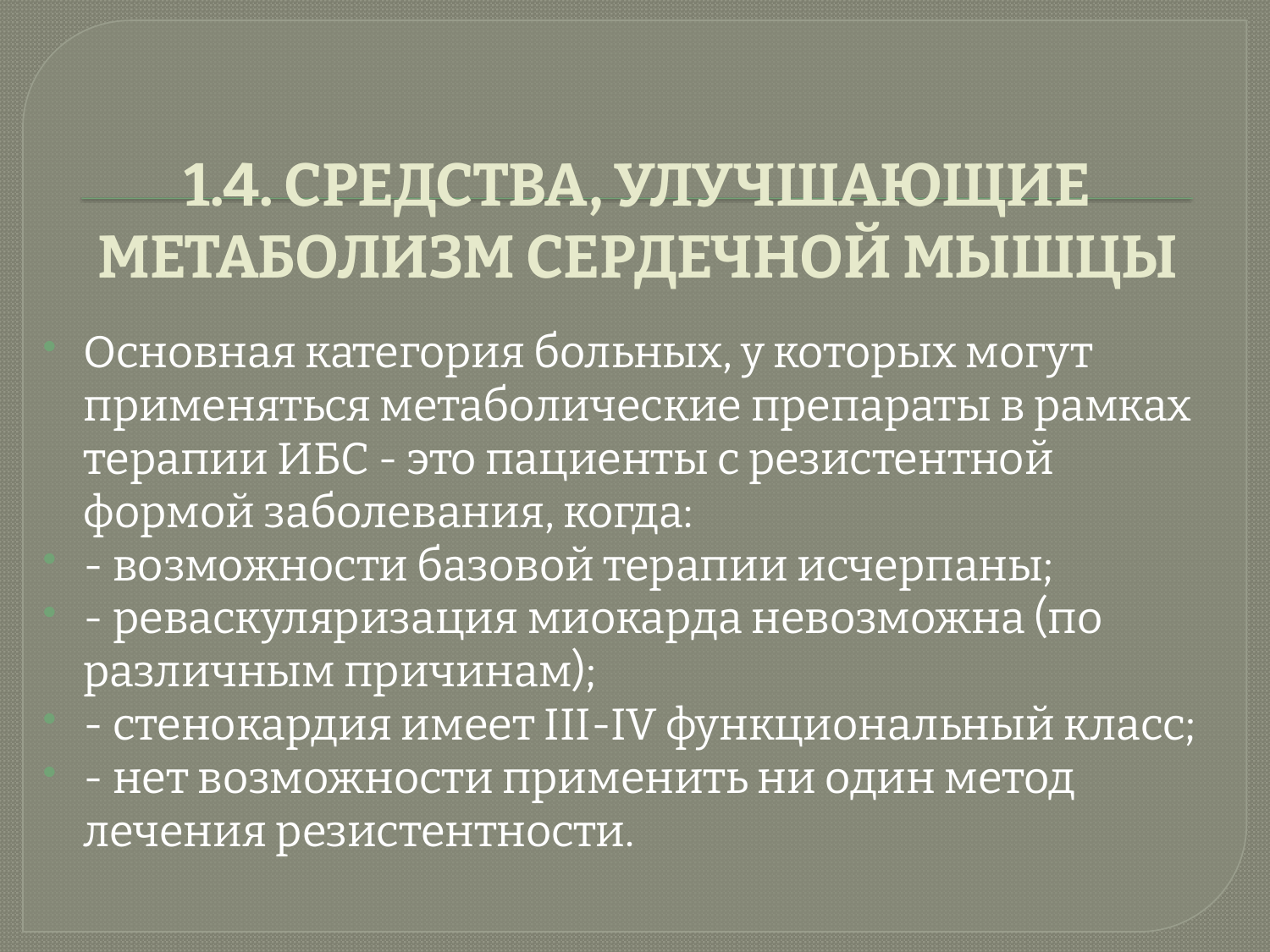

# 1.4. СРЕДСТВА, УЛУЧШАЮЩИЕ МЕТАБОЛИЗМ СЕРДЕЧНОЙ МЫШЦЫ
Основная категория больных, у которых могут применяться метаболические препараты в рамках терапии ИБС - это пациенты с резистентной формой заболевания, когда:
- возможности базовой терапии исчерпаны;
- реваскуляризация миокарда невозможна (по различным причинам);
- стенокардия имеет III-IV функциональный класс;
- нет возможности применить ни один метод лечения резистентности.